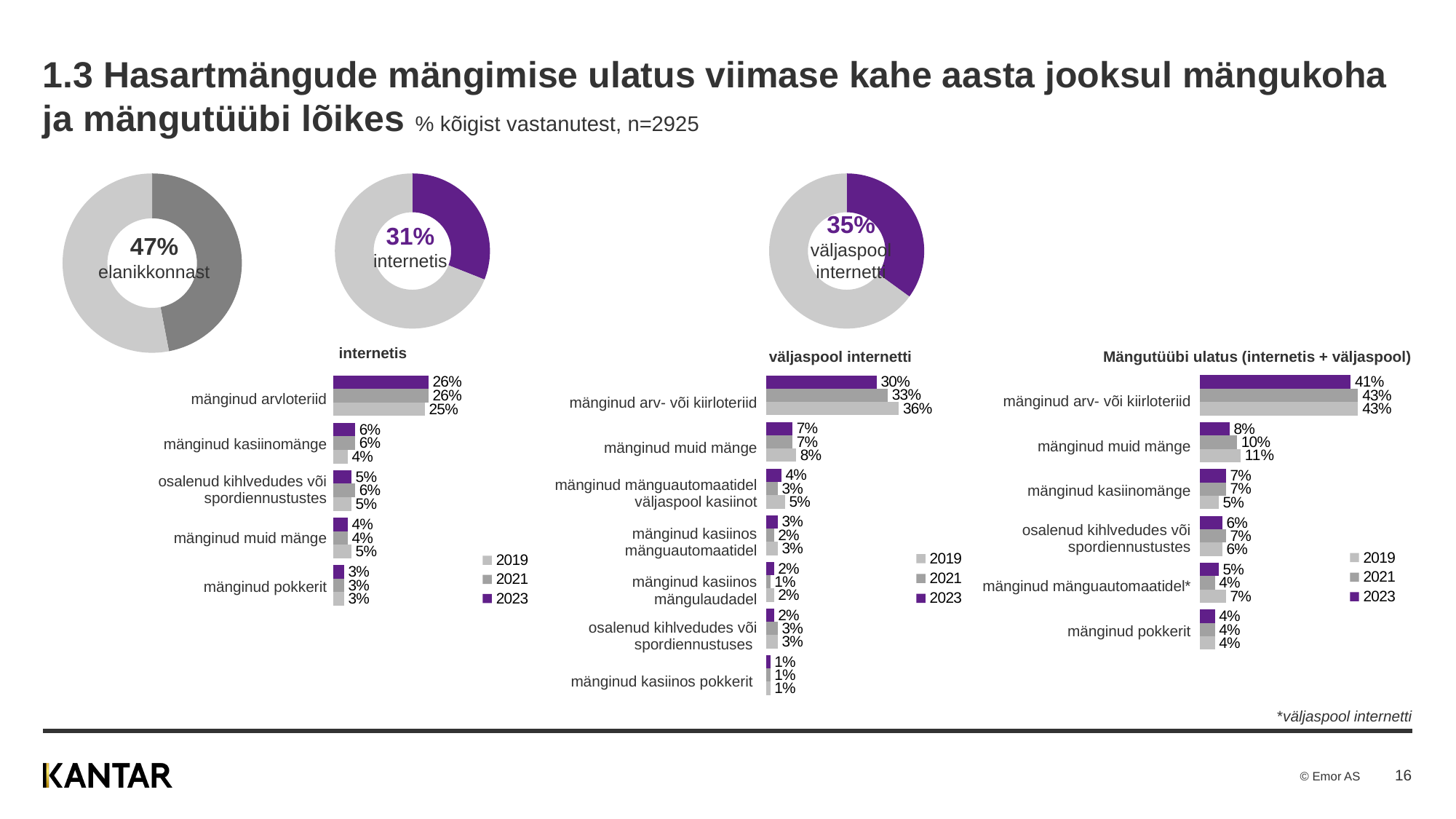

# 1.3 Hasartmängude mängimise ulatus viimase kahe aasta jooksul mängukoha ja mängutüübi lõikes % kõigist vastanutest, n=2925

### Chart

| Category | Sales |
|---|---|
| 1st Qtr | 47.0 |
| 2nd Qtr | 53.0 |

### Chart

| Category | Sales |
|---|---|
| 1st Qtr | 31.0 |
| 2nd Qtr | 69.0 |

### Chart

| Category | Sales |
|---|---|
| 1st Qtr | 35.0 |
| 2nd Qtr | 65.0 |
35%
väljaspool internetti
31%
internetis
47%
elanikkonnast
|  | internetis |
| --- | --- |
| mänginud arvloteriid |  |
| mänginud kasiinomänge |  |
| osalenud kihlvedudes või spordiennustustes |  |
| mänginud muid mänge |  |
| mänginud pokkerit |  |
|  | väljaspool internetti |
| --- | --- |
| mänginud arv- või kiirloteriid |  |
| mänginud muid mänge |  |
| mänginud mänguautomaatidel väljaspool kasiinot |  |
| mänginud kasiinos mänguautomaatidel |  |
| mänginud kasiinos mängulaudadel |  |
| osalenud kihlvedudes või spordiennustuses |  |
| mänginud kasiinos pokkerit |  |
| Mängutüübi ulatus (internetis + väljaspool) |  |
| --- | --- |
| mänginud arv- või kiirloteriid |  |
| mänginud muid mänge |  |
| mänginud kasiinomänge |  |
| osalenud kihlvedudes või spordiennustustes |  |
| mänginud mänguautomaatidel\* |  |
| mänginud pokkerit |  |
|  |  |

### Chart

| Category | 2023 | 2021 | 2019 |
|---|---|---|---|
| mänginud arv- või kiirloteriid | 41.0 | 43.0 | 43.0 |
| mänginud muid mänge | 8.0 | 10.0 | 11.0 |
| mänginud kasiinomänge | 7.0 | 7.0 | 5.0 |
| osalenud kihlvedudes või spordiennustustes | 6.0 | 7.0 | 6.0 |
| mänginud mänguautomaatidel | 5.0 | 4.0 | 7.0 |
| mänginud pokkerit | 4.0 | 4.0 | 4.0 |

### Chart

| Category | 2023 | 2021 | 2019 |
|---|---|---|---|
| mänginud arv- või kiirloteriid | 30.0 | 33.0 | 36.0 |
| mänginud muid mänge | 7.0 | 7.0 | 8.0 |
| mänginud mänguautomaatidel väljaspool kasiinot (nt laevadel) | 4.0 | 3.0 | 5.0 |
| mänginud kasiinos mänguautomaatidel | 3.0 | 2.0 | 3.0 |
| mänginud kasiinos mängulaudadel (va pokker) | 2.0 | 1.0 | 2.0 |
| osalenud kihlvedudes või spordiennustuses (nt nn spordibaaris) | 2.0 | 3.0 | 3.0 |
| mänginud kasiinos pokkerit (tournament või cash game) | 1.0 | 1.0 | 1.0 |

### Chart

| Category | 2023 | 2021 | 2019 |
|---|---|---|---|
| mänginud arvloteriid | 26.0 | 26.0 | 25.0 |
| mänginud kasiinomänge (va pokker) | 6.0 | 6.0 | 4.0 |
| osalenud kihlvedudes või spordiennustustes | 5.0 | 6.0 | 5.0 |
| mänginud muid mänge raha peale | 4.0 | 4.0 | 5.0 |
| mänginud pokkerit | 3.0 | 3.0 | 3.0 |
*väljaspool internetti
16